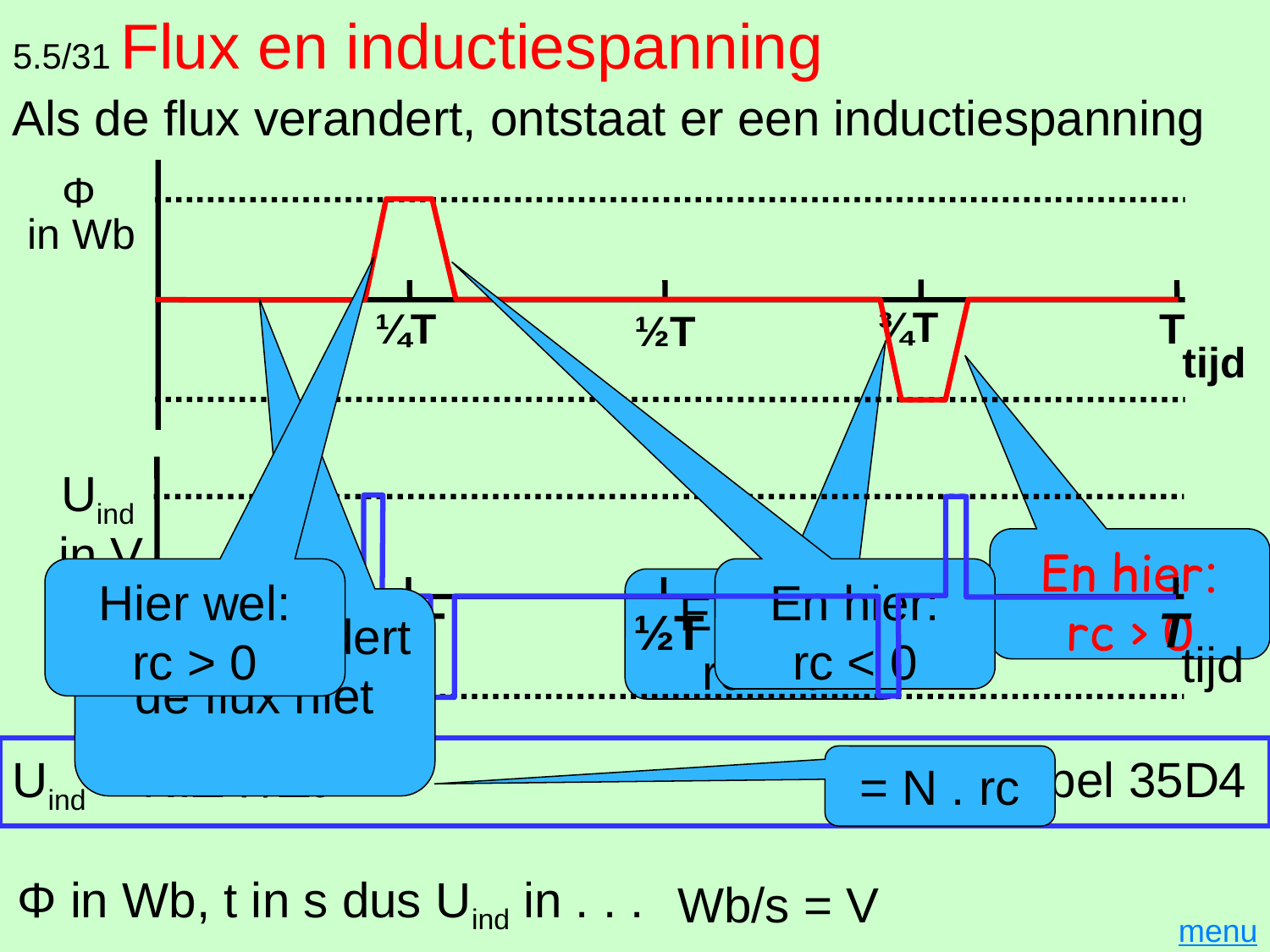

# 5.5/31 Flux en inductiespanning
Als de flux verandert, ontstaat er een inductiespanning
Φ

¾T
¼T
T
½T
tijd

in Wb
Uind

¾T
¼T
T
½T
tijd
in V

En hier:
rc > 0
Hier wel:
rc > 0
En hier:
rc < 0
En hier:
rc < 0
Hier verandert de flux niet
Uind = N.ΔΦ/Δt                                      BINAS tabel 35D4
= N . rc
Φ in Wb, t in s dus Uind in . . .
Wb/s = V
menu